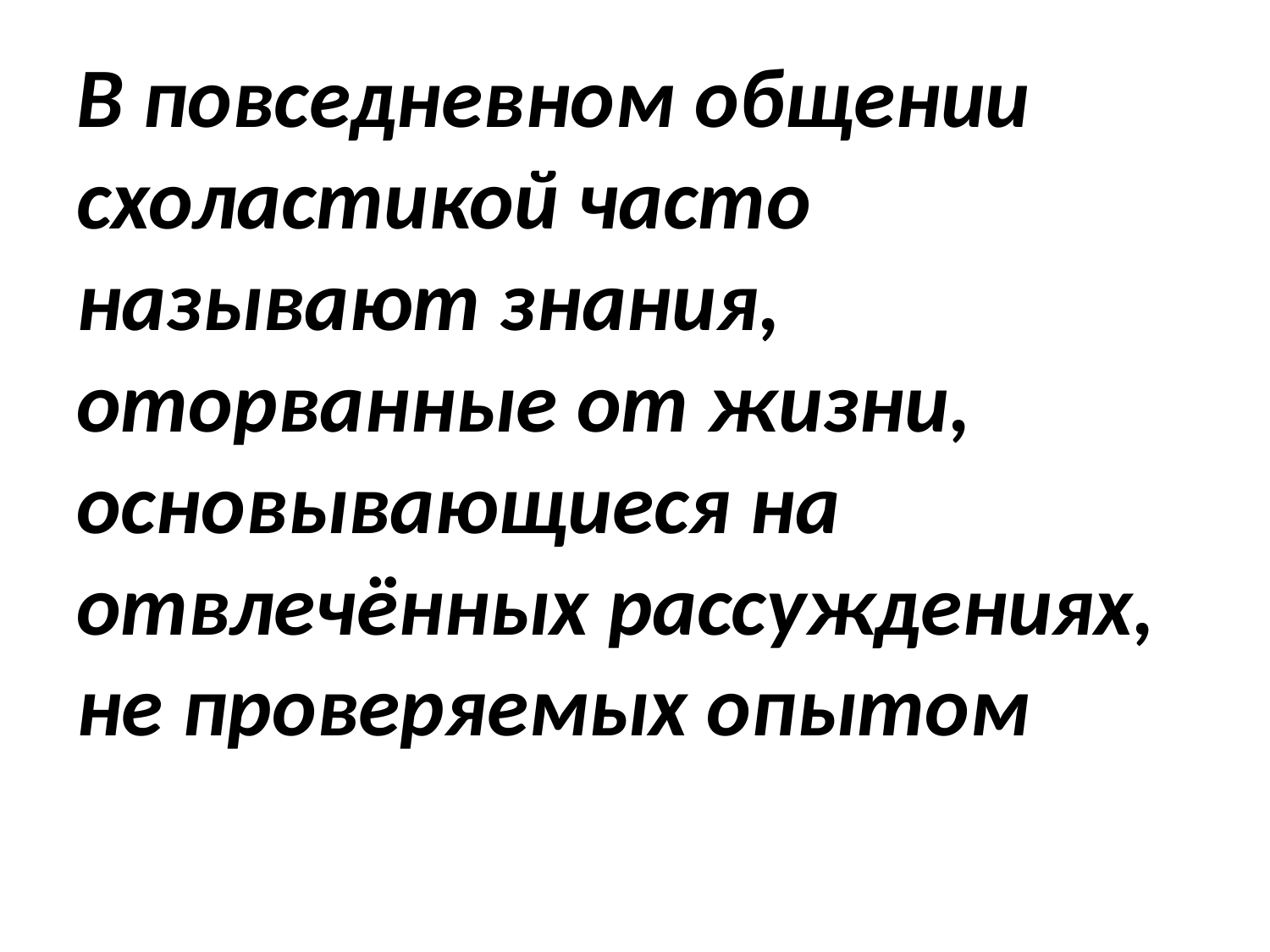

В повседневном общении схоластикой часто называют знания, оторванные от жизни, основывающиеся на отвлечённых рассуждениях, не проверяемых опытом

#